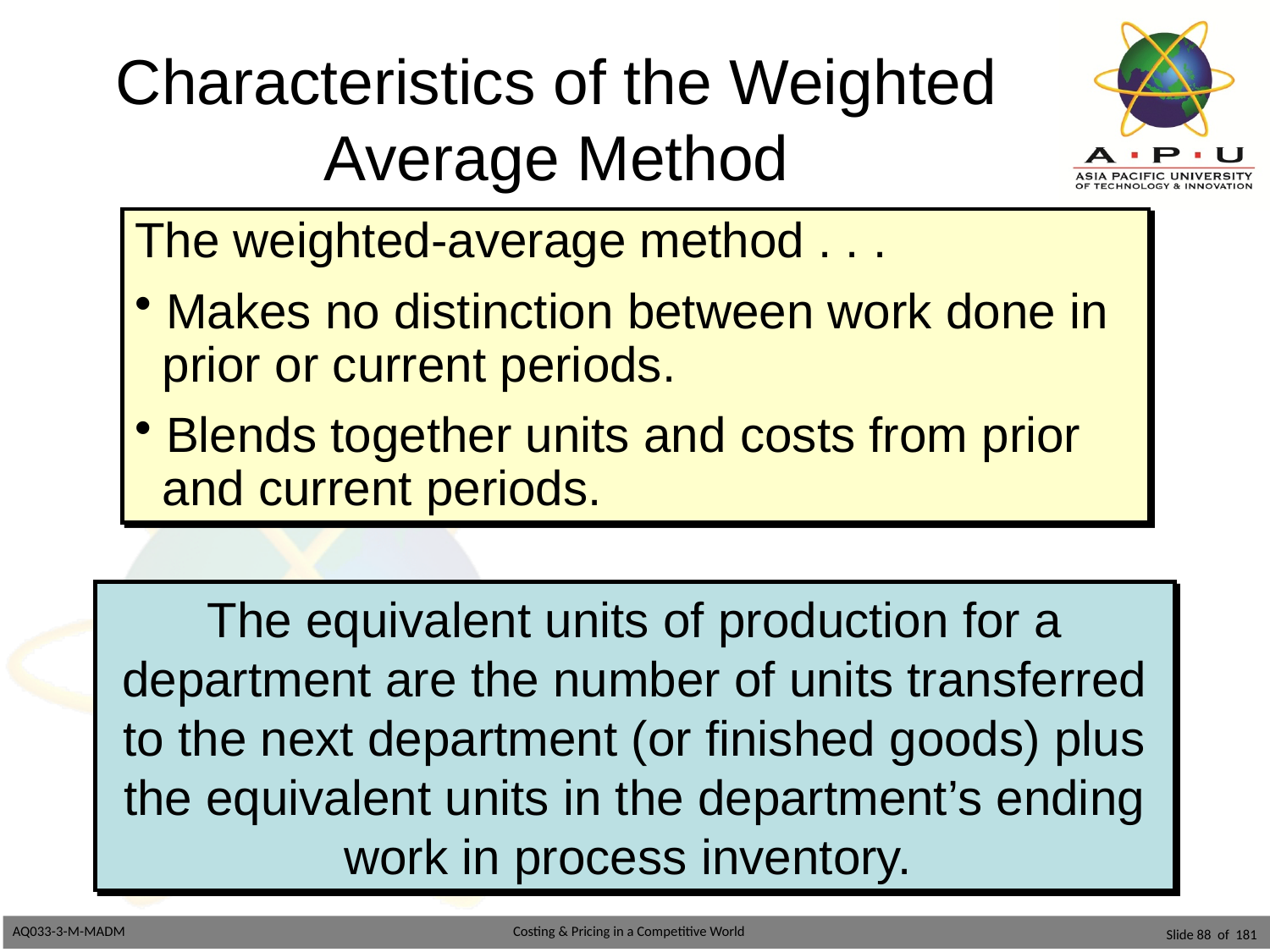

# Characteristics of the Weighted Average Method
The weighted-average method . . .
 Makes no distinction between work done in
  prior or current periods.
 Blends together units and costs from prior
  and current periods.
The equivalent units of production for a department are the number of units transferred to the next department (or finished goods) plus the equivalent units in the department’s ending work in process inventory.
Slide 88  of  181